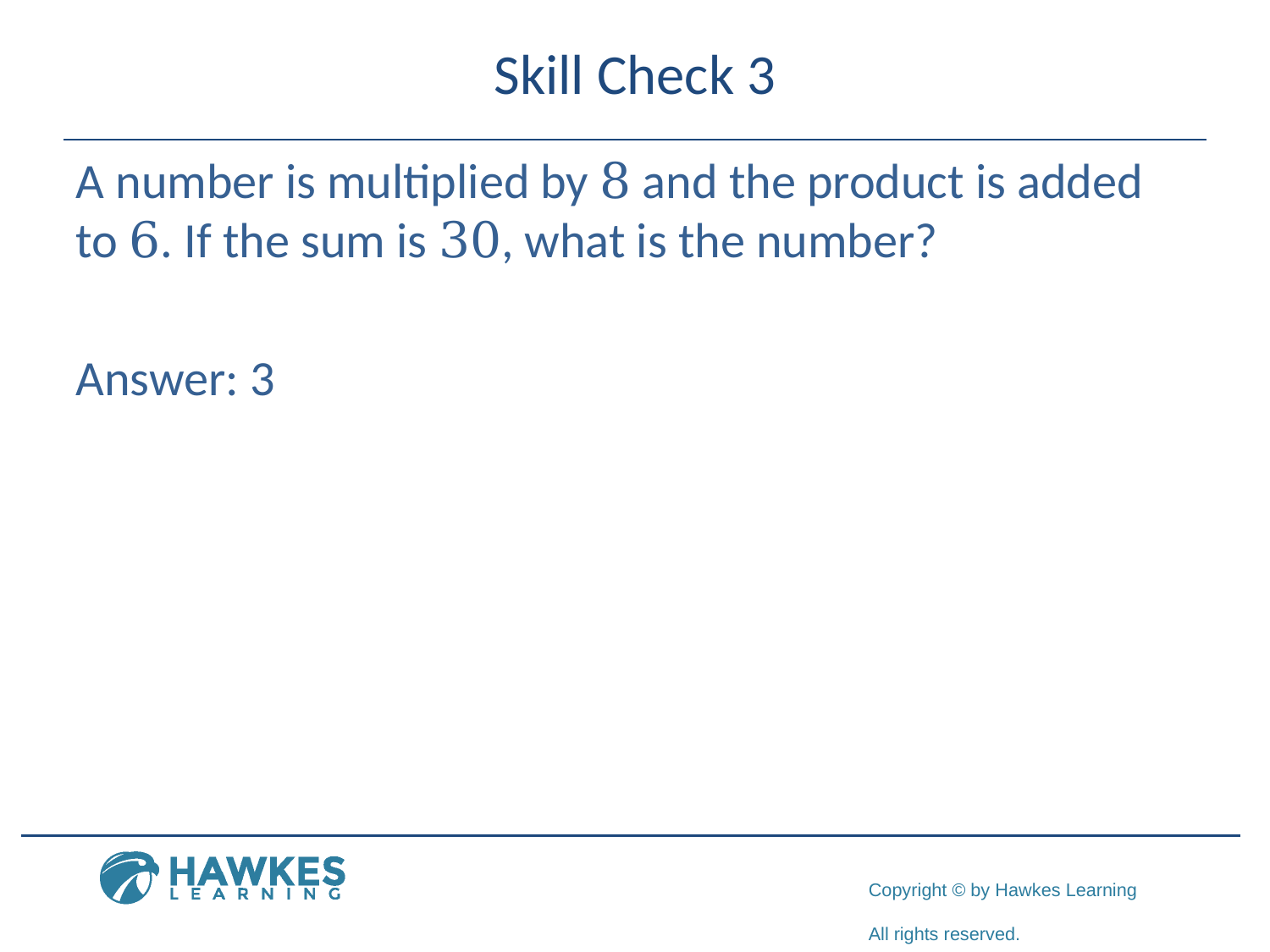

# Skill Check 3
A number is multiplied by 8 and the product is added to 6. If the sum is 30, what is the number?

Answer: 3